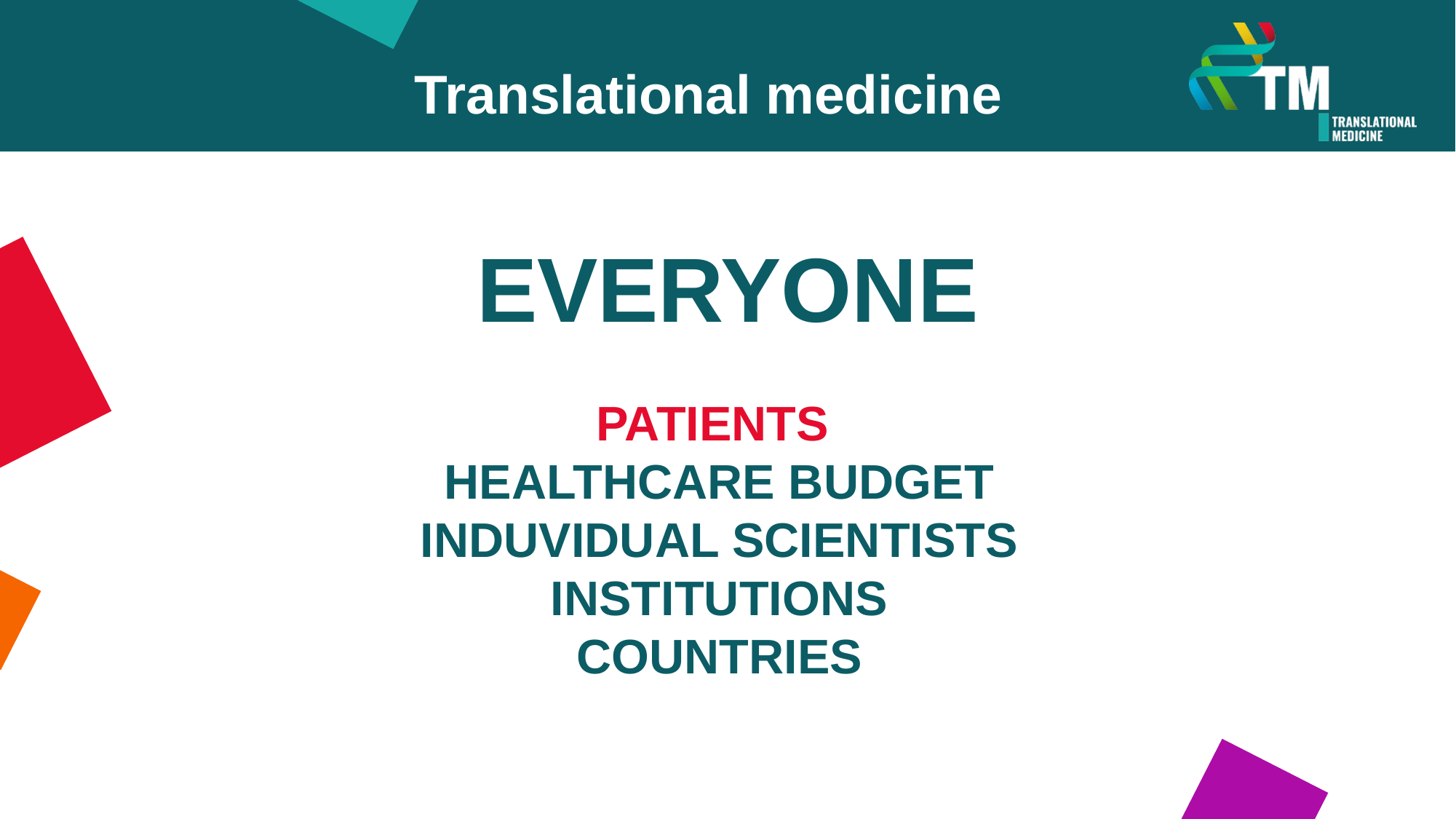

Translational medicine
EVERYONE
PATIENTS
HEALTHCARE BUDGET
INDUVIDUAL SCIENTISTS
INSTITUTIONS
COUNTRIES